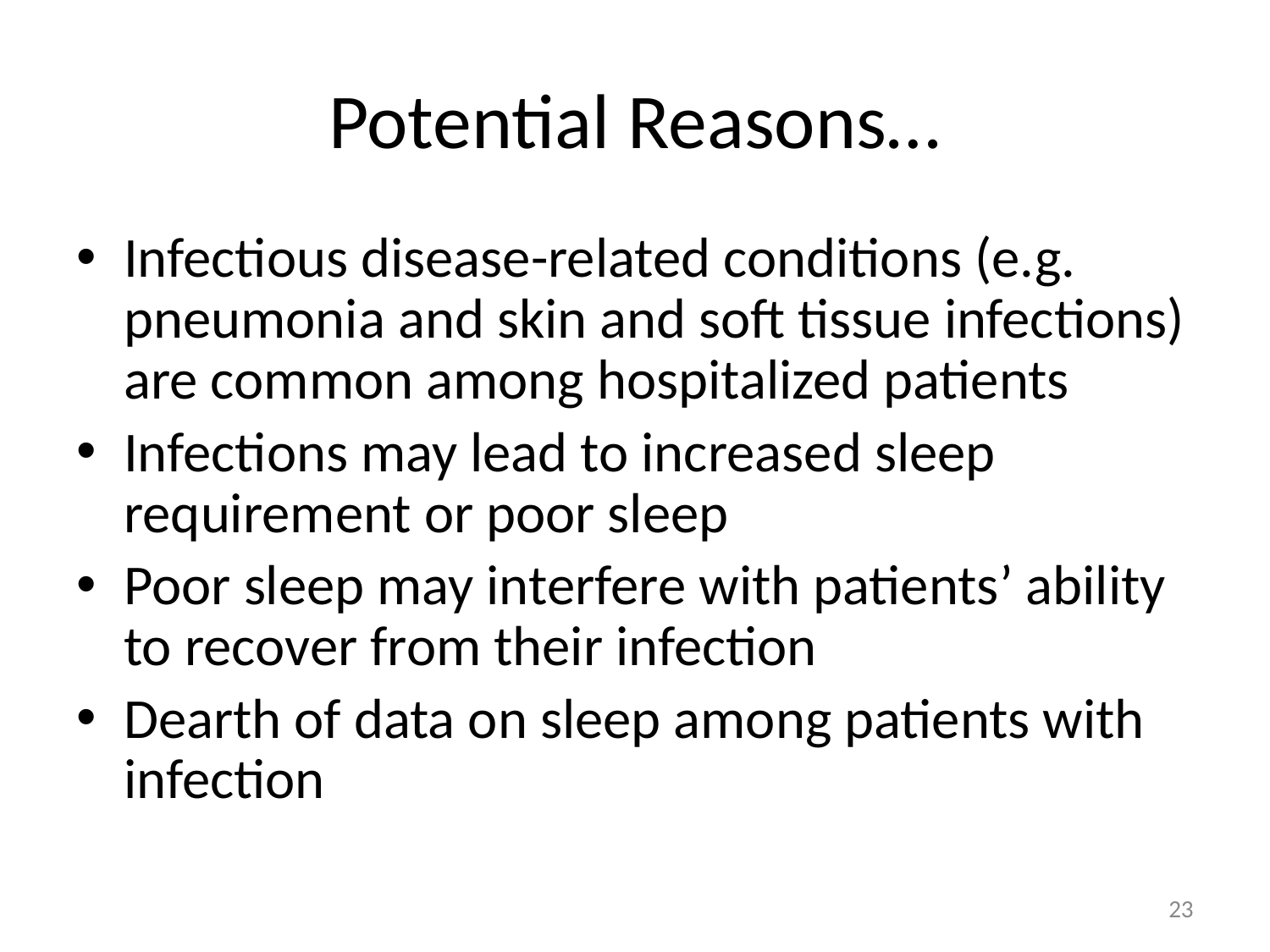

# Potential Reasons…
Infectious disease-related conditions (e.g. pneumonia and skin and soft tissue infections) are common among hospitalized patients
Infections may lead to increased sleep requirement or poor sleep
Poor sleep may interfere with patients’ ability to recover from their infection
Dearth of data on sleep among patients with infection

23